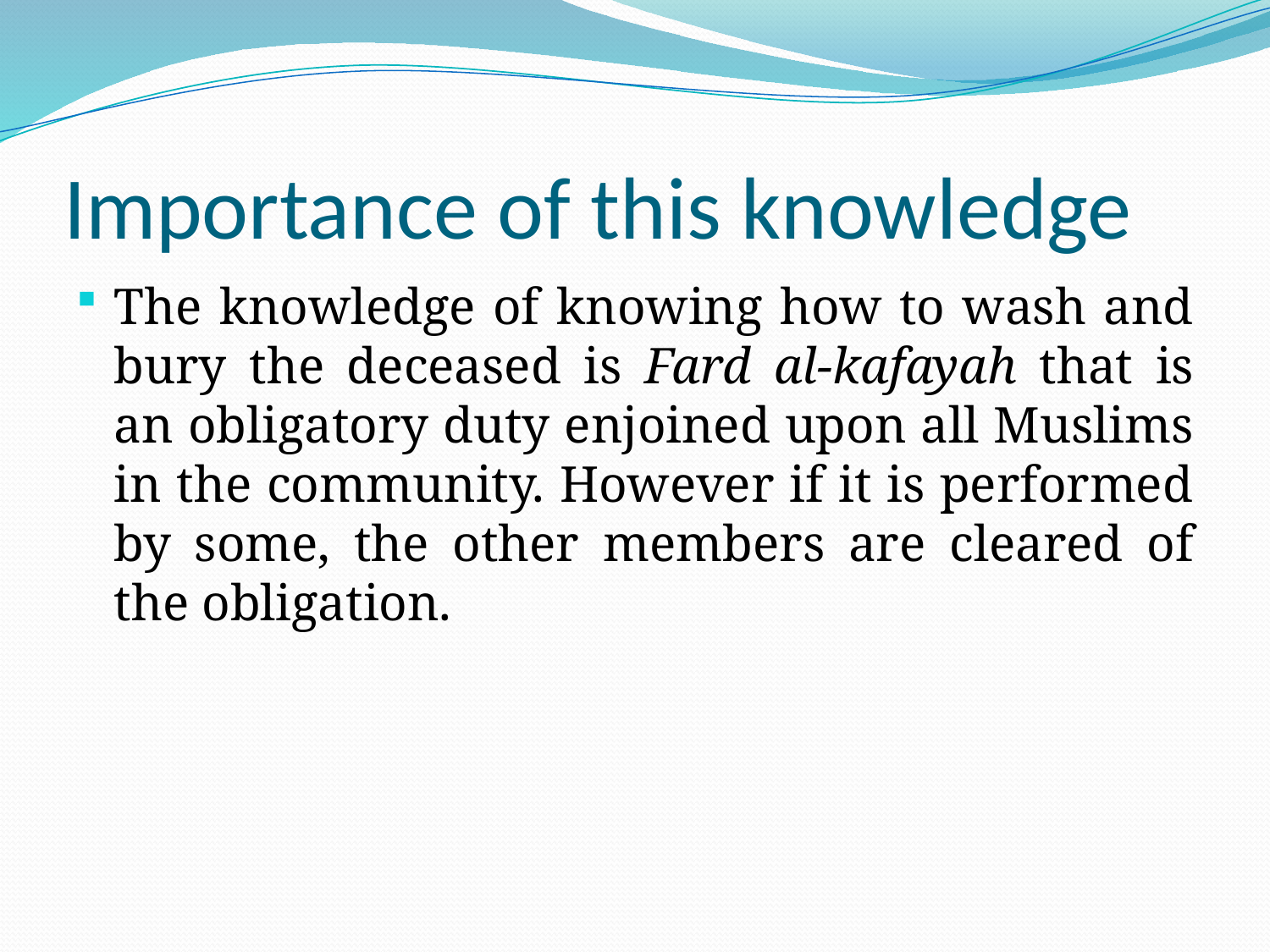

# Importance of this knowledge
The knowledge of knowing how to wash and bury the deceased is Fard al-kafayah that is an obligatory duty enjoined upon all Muslims in the community. However if it is performed by some, the other members are cleared of the obligation.